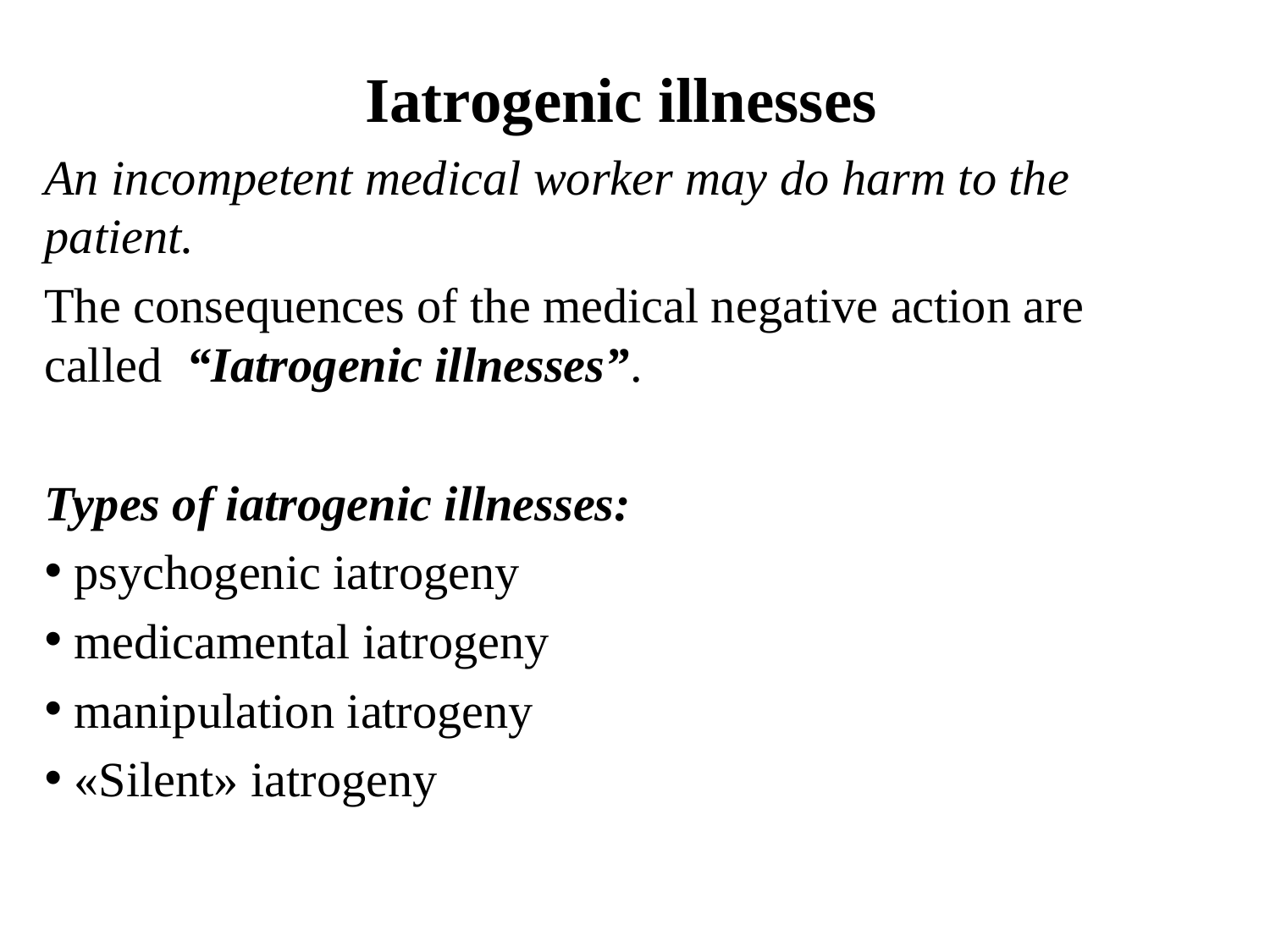

Iatrogenic illnesses
An incompetent medical worker may do harm to the patient.
The consequences of the medical negative action are called  “Iatrogenic illnesses”.

Types of iatrogenic illnesses:
 psychogenic iatrogeny
 medicamental iatrogeny
 manipulation iatrogeny
 «Silent» iatrogeny